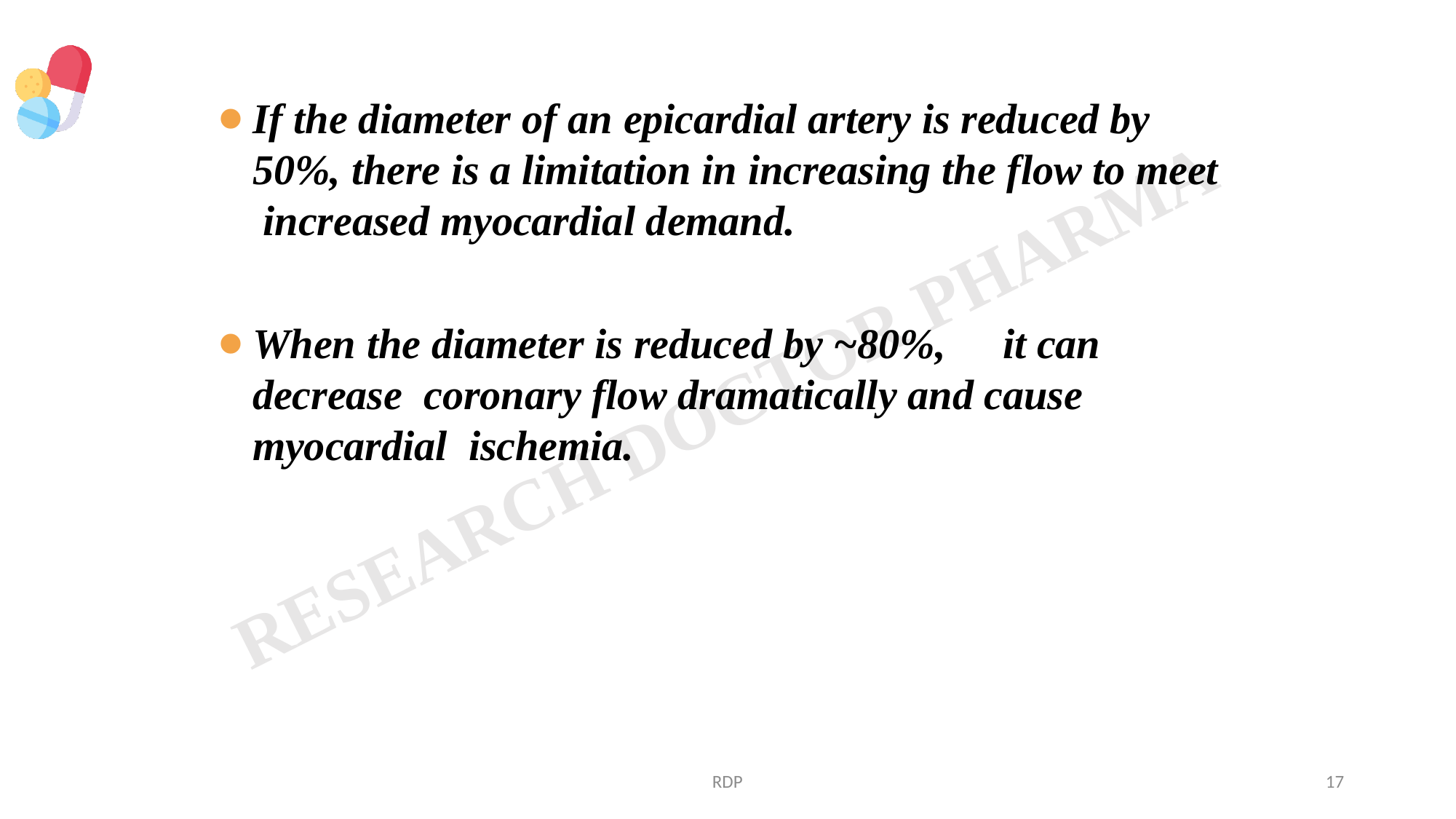

If the diameter of an epicardial artery is reduced by  50%, there is a limitation in increasing the flow to meet  increased myocardial demand.

When the diameter is reduced by ~80%,	it can decrease  coronary flow dramatically and cause myocardial  ischemia.
RDP
17